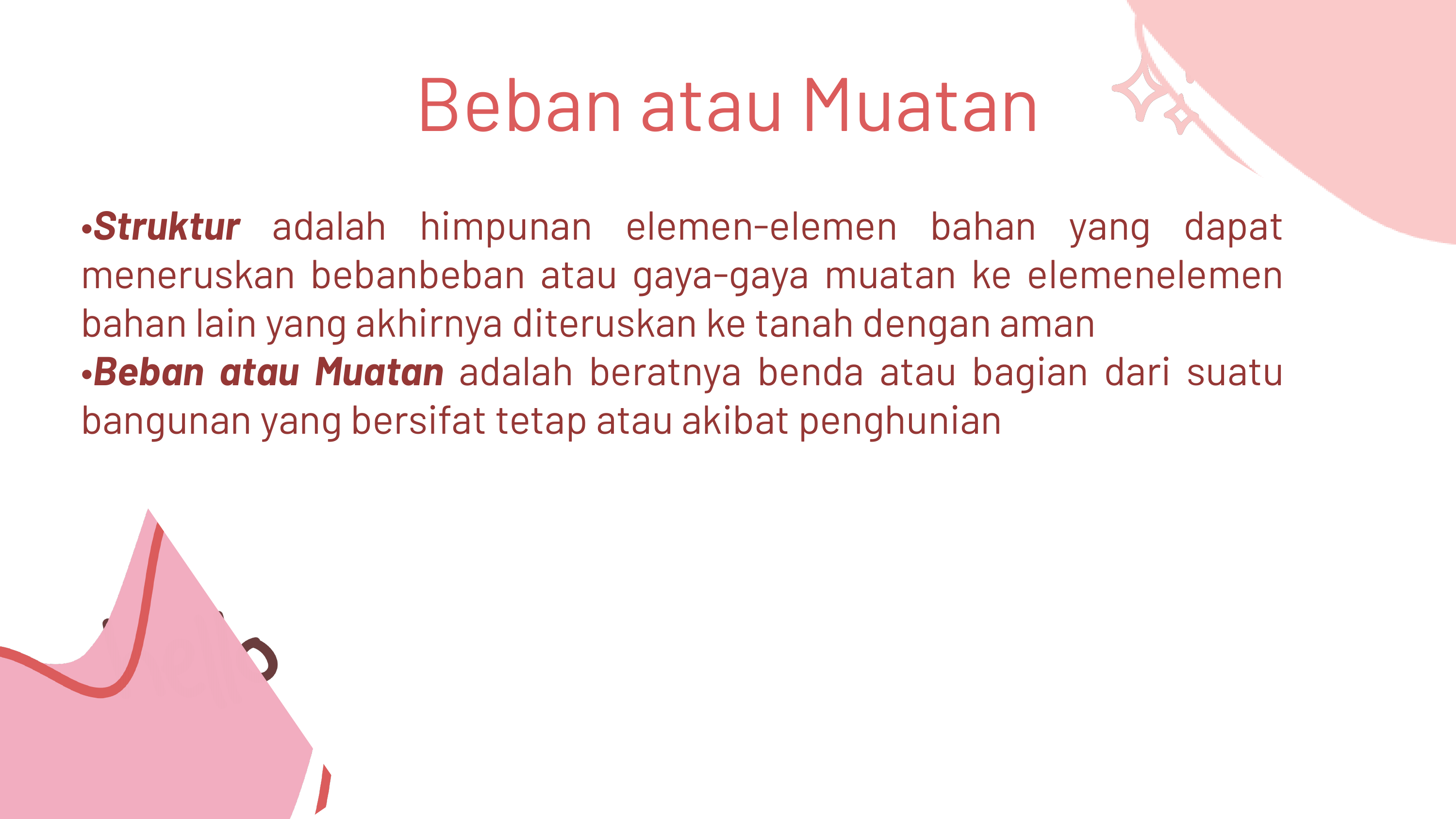

Beban atau Muatan
•Struktur adalah himpunan elemen-elemen bahan yang dapat meneruskan bebanbeban atau gaya-gaya muatan ke elemenelemen bahan lain yang akhirnya diteruskan ke tanah dengan aman
•Beban atau Muatan adalah beratnya benda atau bagian dari suatu bangunan yang bersifat tetap atau akibat penghunian